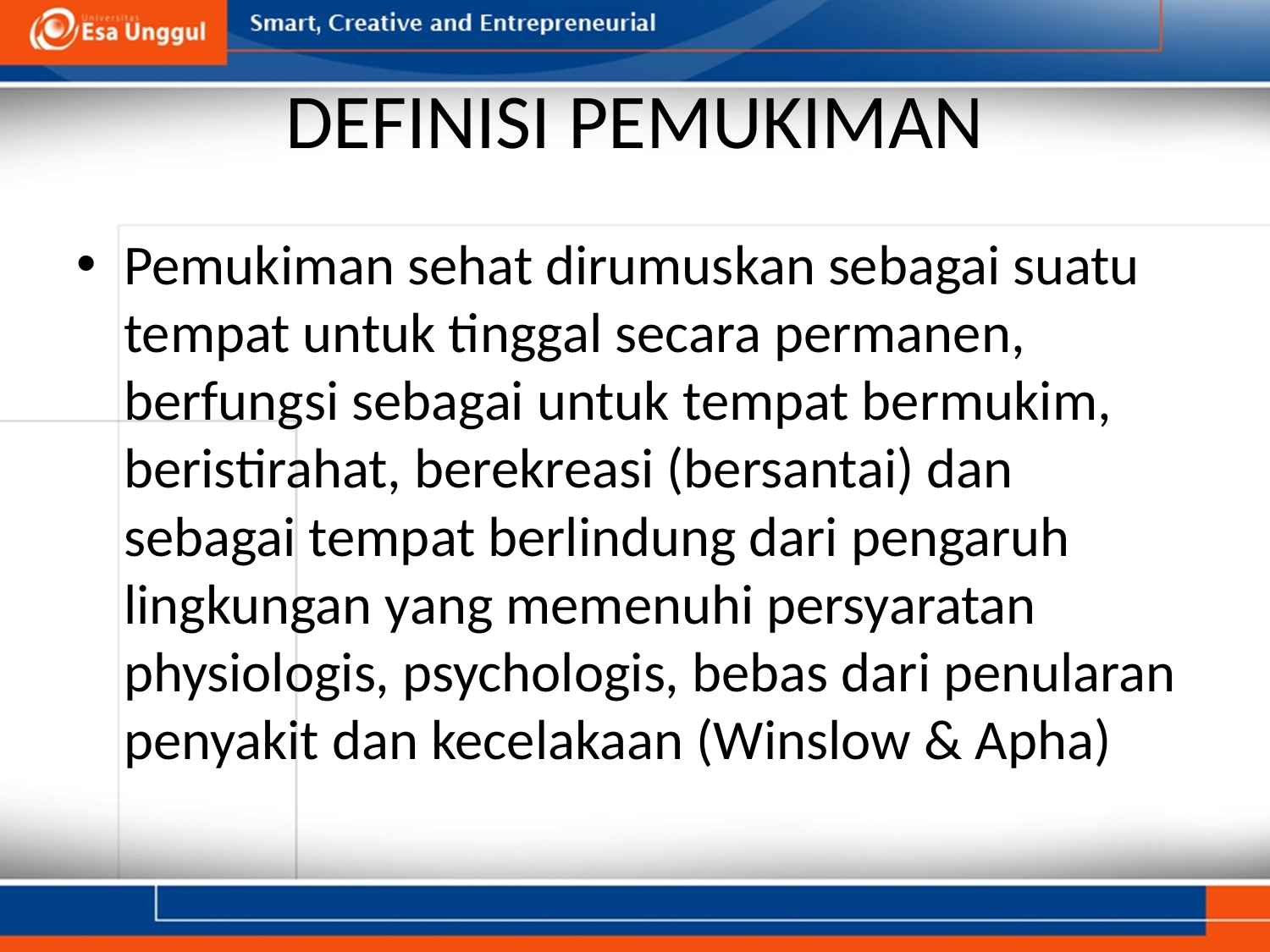

# DEFINISI PEMUKIMAN
Pemukiman sehat dirumuskan sebagai suatu tempat untuk tinggal secara permanen, berfungsi sebagai untuk tempat bermukim, beristirahat, berekreasi (bersantai) dan sebagai tempat berlindung dari pengaruh lingkungan yang memenuhi persyaratan physiologis, psychologis, bebas dari penularan penyakit dan kecelakaan (Winslow & Apha)